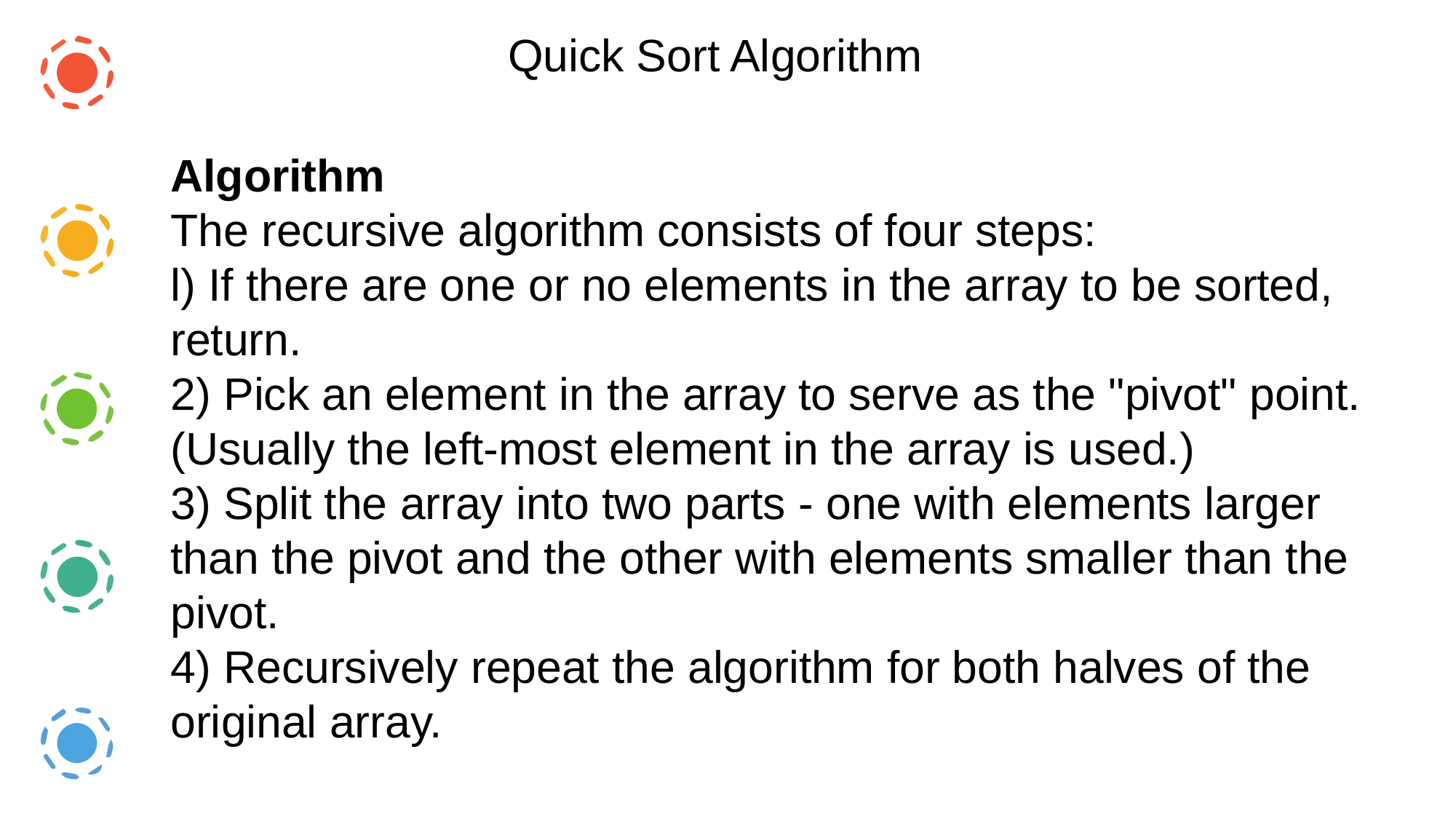

Quick Sort Algorithm
Algorithm
The recursive algorithm consists of four steps:
l) If there are one or no elements in the array to be sorted, return.
2) Pick an element in the array to serve as the "pivot" point. (Usually the left-most element in the array is used.)
3) Split the array into two parts - one with elements larger than the pivot and the other with elements smaller than the pivot.
4) Recursively repeat the algorithm for both halves of the original array.